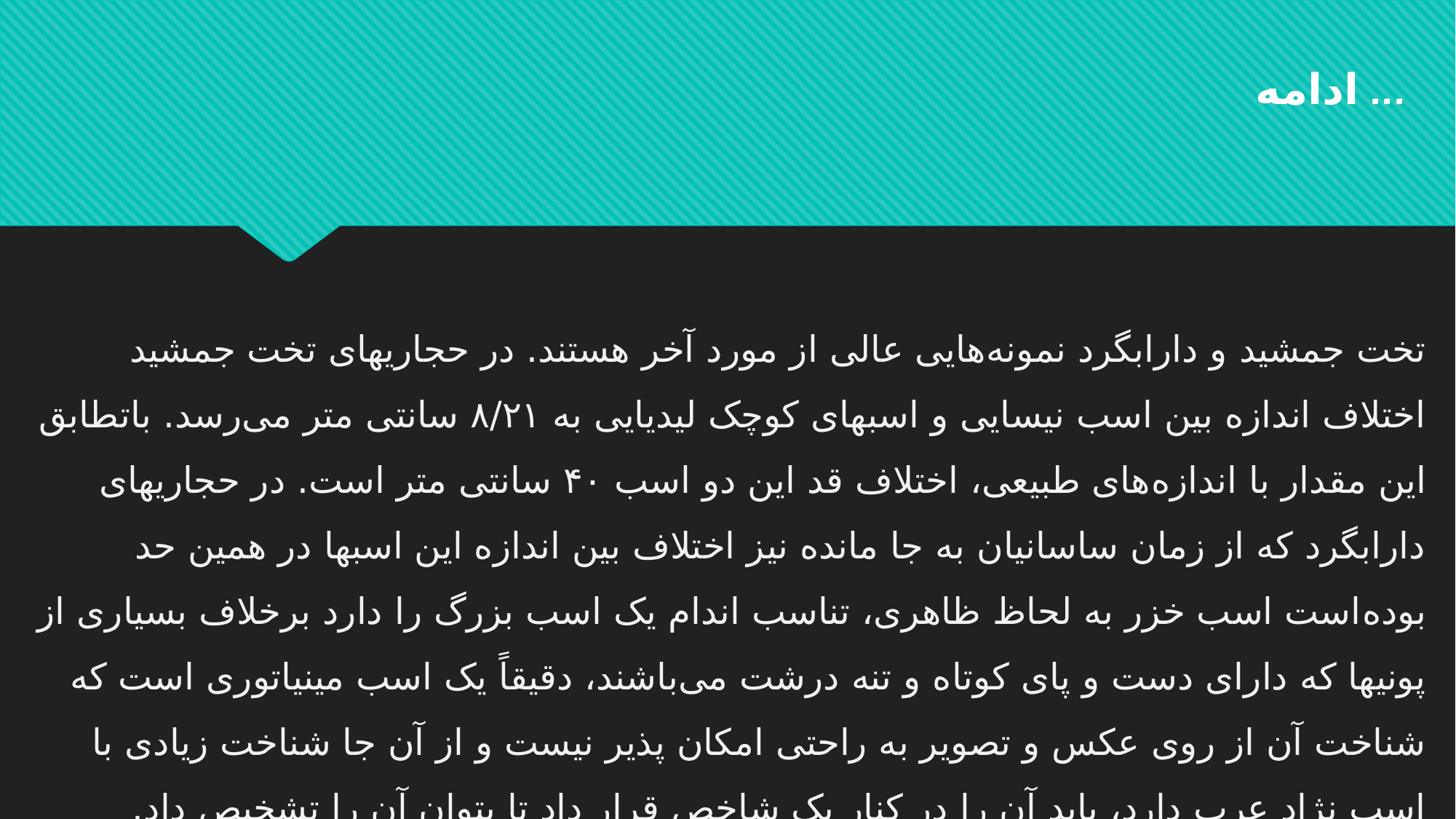

ادامه ...
تخت جمشید و دارابگرد نمونه‌هایی عالی از مورد آخر هستند. در حجاریهای تخت جمشید اختلاف اندازه بین اسب نیسایی و اسبهای کوچک لیدیایی به ۸/۲۱ سانتی متر می‌رسد. باتطابق این مقدار با اندازه‌های طبیعی، اختلاف قد این دو اسب ۴۰ سانتی متر است. در حجاریهای دارابگرد که از زمان ساسانیان به جا مانده نیز اختلاف بین اندازه این اسبها در همین حد بوده‌است اسب خزر به لحاظ ظاهری، تناسب اندام یک اسب بزرگ را دارد برخلاف بسیاری از پونیها که دارای دست و پای کوتاه و تنه درشت می‌باشند، دقیقاً یک اسب مینیاتوری است که شناخت آن از روی عکس و تصویر به راحتی امکان پذیر نیست و از آن جا شناخت زیادی با اسب نژاد عرب دارد، باید آن را در کنار یک شاخص قرار داد تا بتوان آن را تشخیص داد.